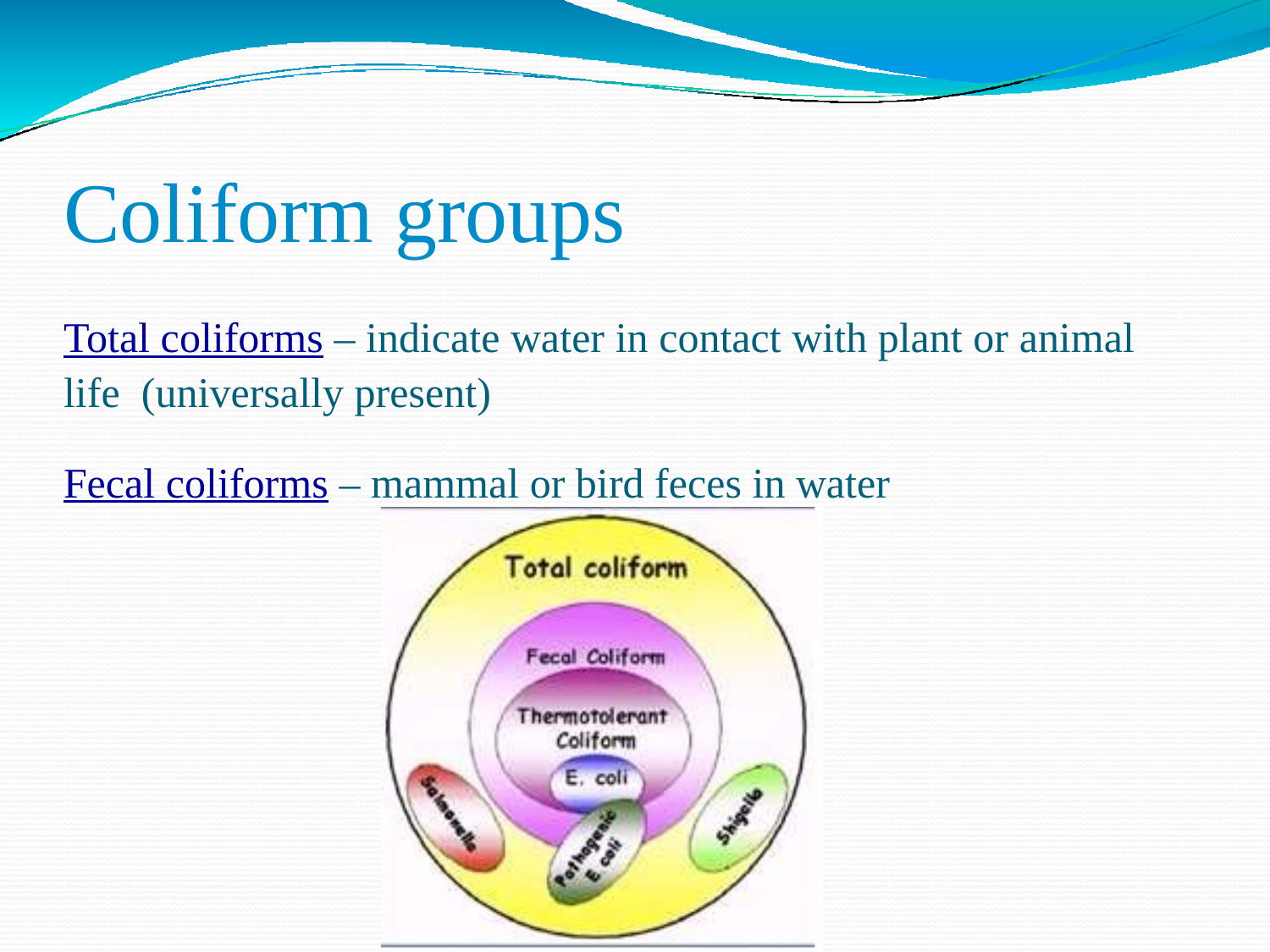

# Coliform groups
Total coliforms – indicate water in contact with plant or animal life  (universally present)
Fecal coliforms – mammal or bird feces in water